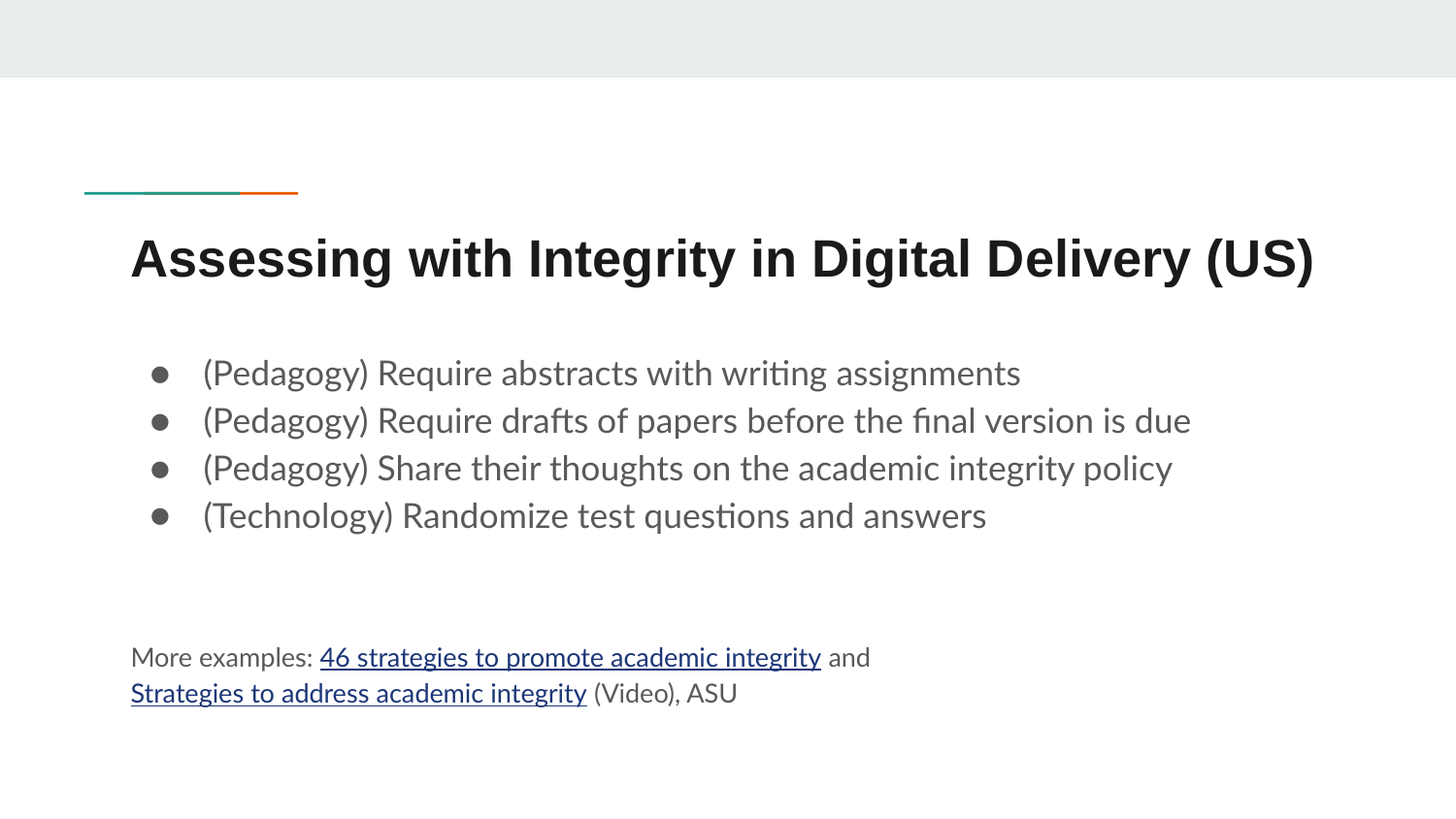

# Assessing with Integrity in Digital Delivery (US)

(Pedagogy) Require abstracts with writing assignments
(Pedagogy) Require drafts of papers before the final version is due
(Pedagogy) Share their thoughts on the academic integrity policy
(Technology) Randomize test questions and answers

More examples: 46 strategies to promote academic integrity and
Strategies to address academic integrity (Video), ASU